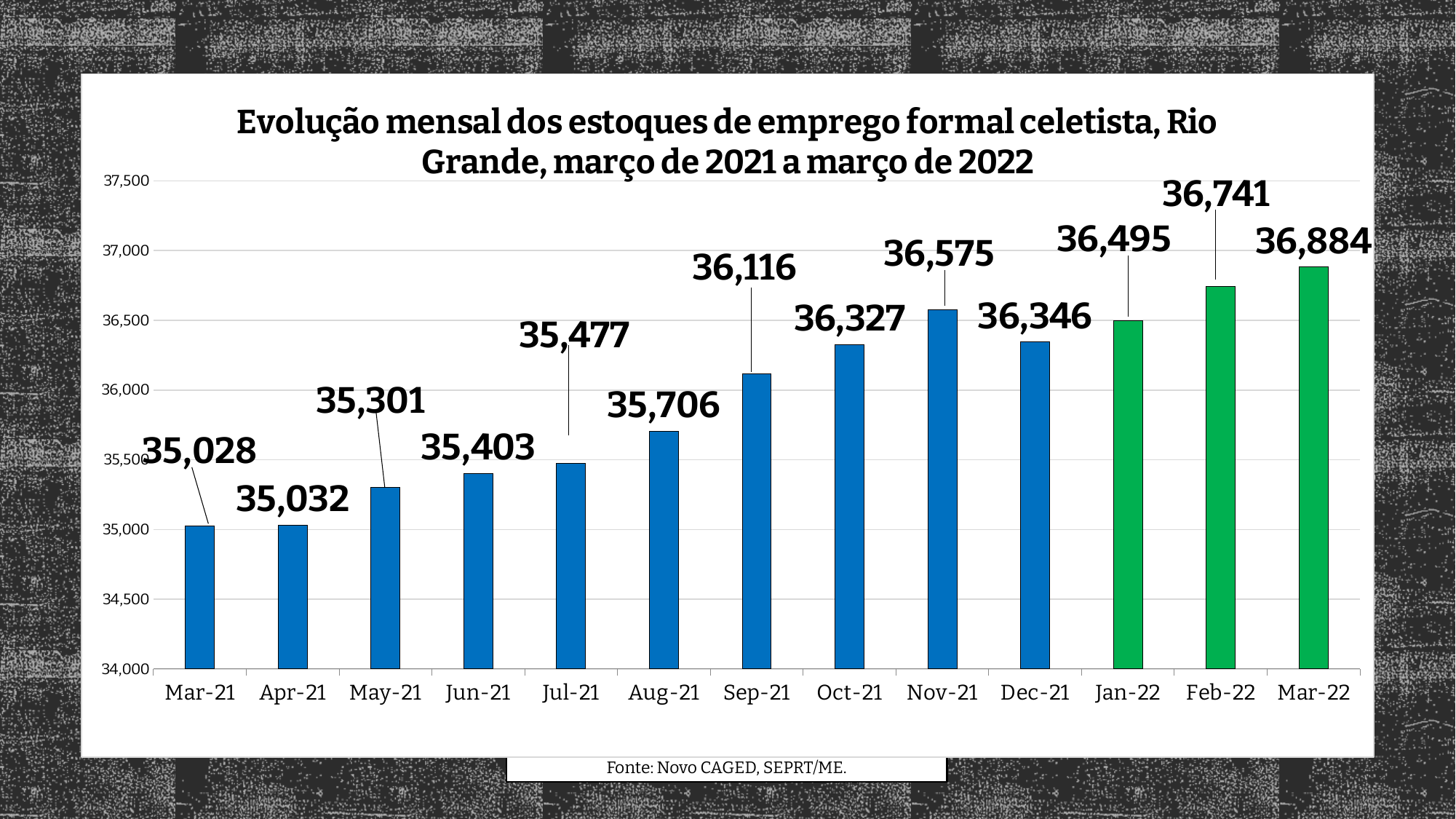

### Chart

| Category |
|---|

### Chart: Evolução mensal dos estoques de emprego formal celetista, Rio Grande, março de 2021 a março de 2022

| Category | Estoque |
|---|---|
| 44256 | 35028.0 |
| 44287 | 35032.0 |
| 44317 | 35301.0 |
| 44348 | 35403.0 |
| 44378 | 35477.0 |
| 44409 | 35706.0 |
| 44440 | 36116.0 |
| 44470 | 36327.0 |
| 44501 | 36575.0 |
| 44531 | 36346.0 |
| 44562 | 36495.0 |
| 44593 | 36741.0 |
| 44621 | 36884.0 |

### Chart

| Category |
|---|
Fonte: Novo CAGED, SEPRT/ME.